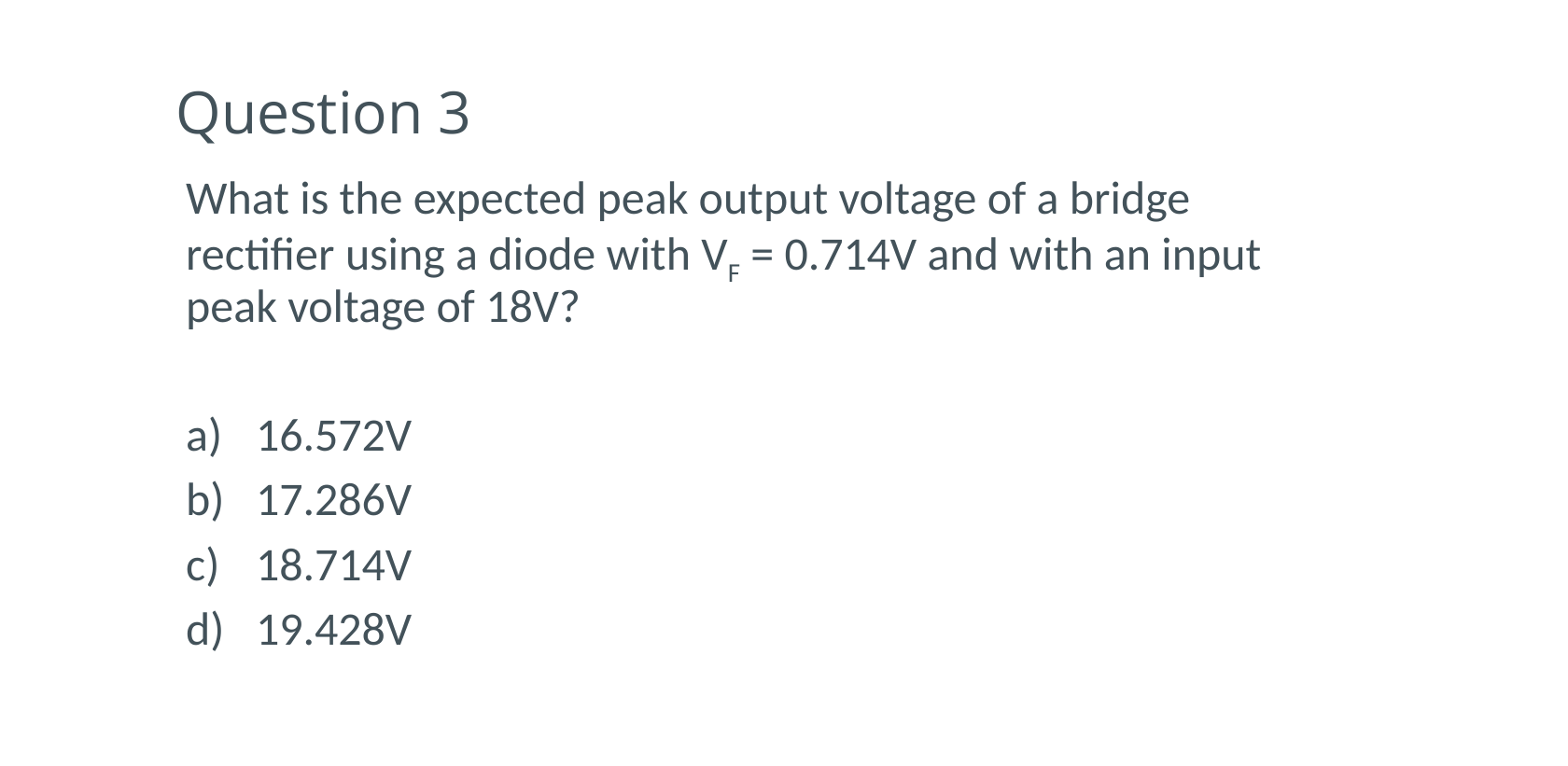

# Question 3
What is the expected peak output voltage of a bridge rectifier using a diode with VF = 0.714V and with an input peak voltage of 18V?

16.572V
17.286V
18.714V
19.428V